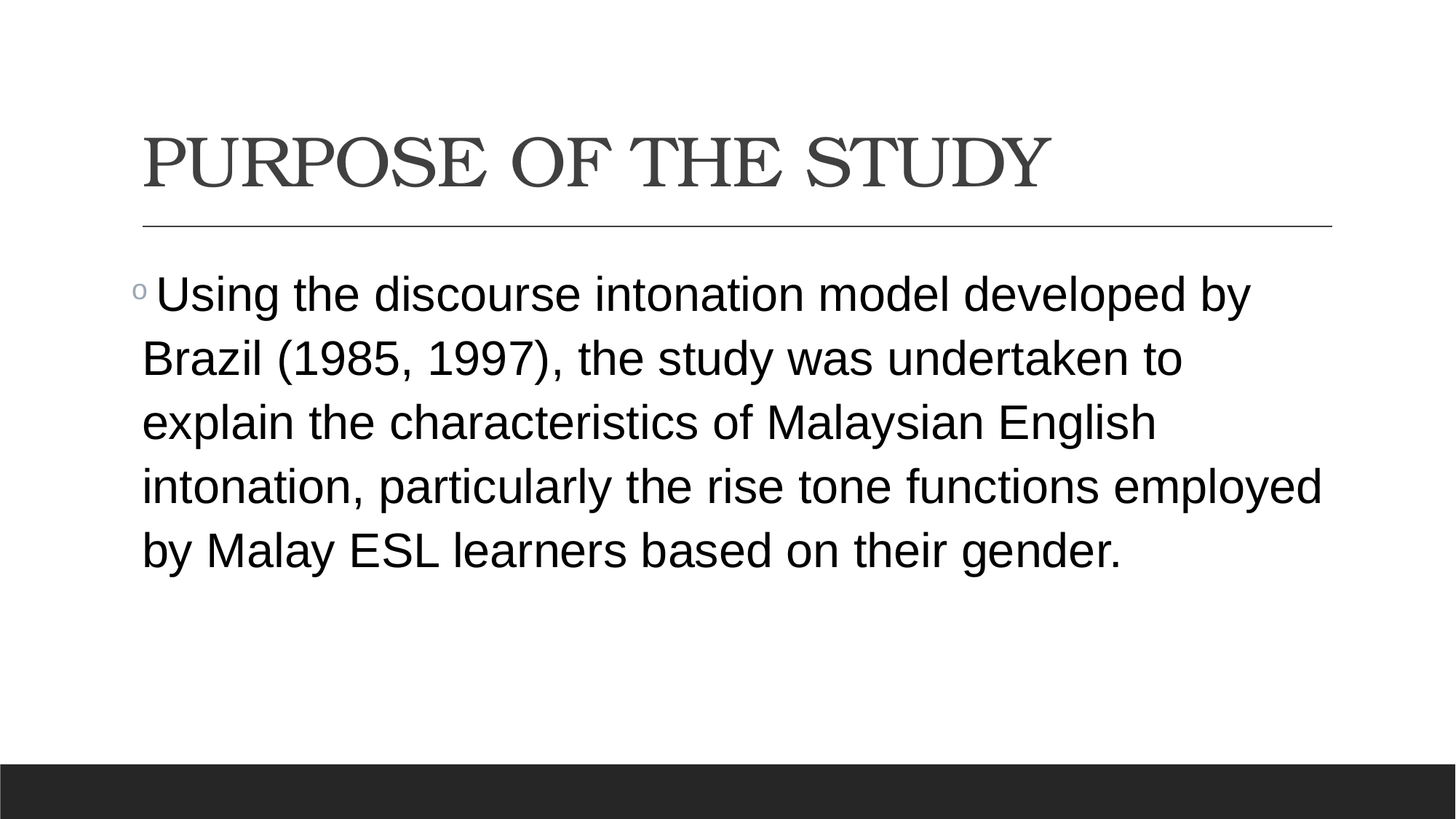

# PURPOSE OF THE STUDY
 Using the discourse intonation model developed by Brazil (1985, 1997), the study was undertaken to explain the characteristics of Malaysian English intonation, particularly the rise tone functions employed by Malay ESL learners based on their gender.